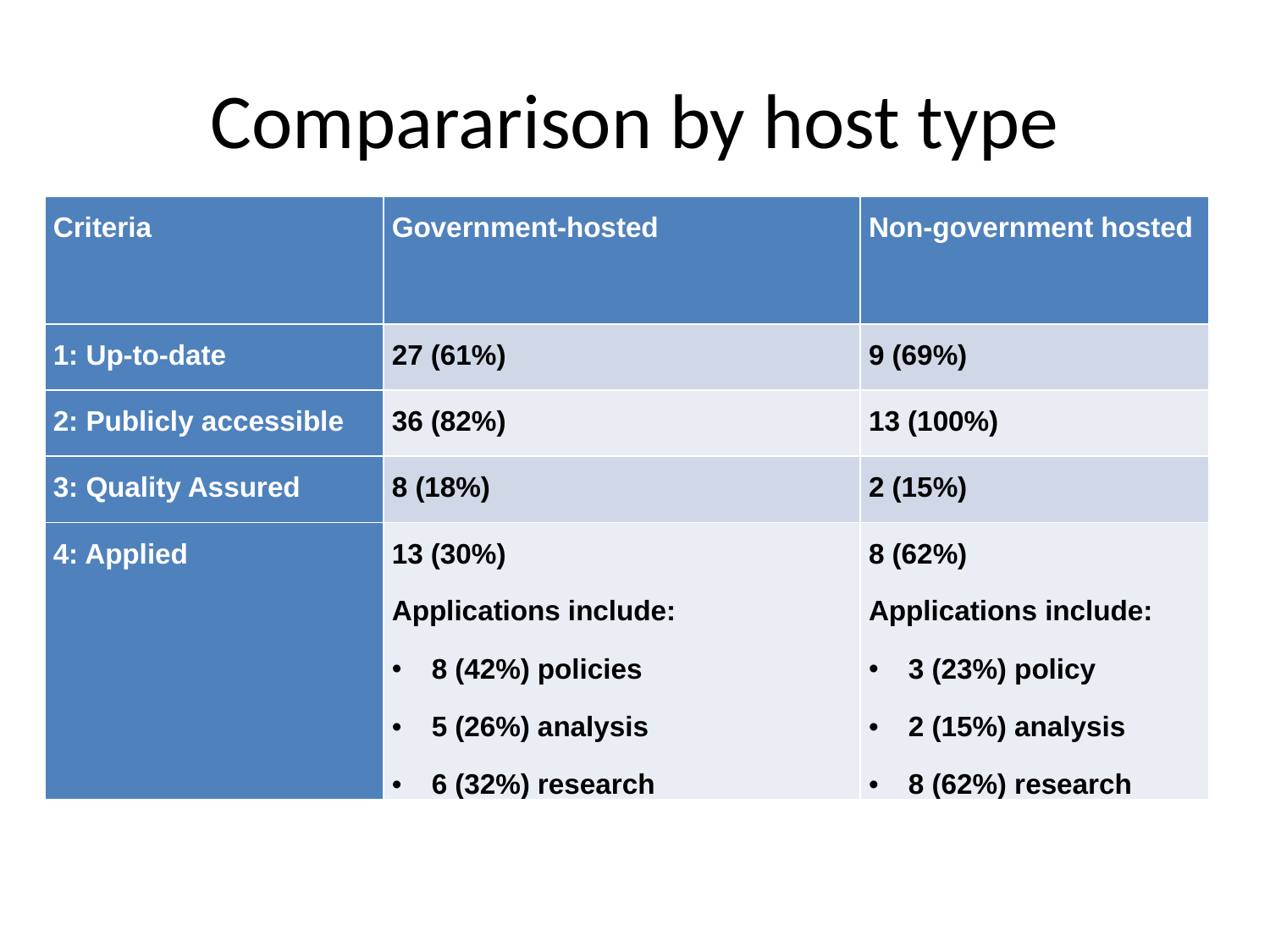

# Compararison by host type
| Criteria | Government-hosted | Non-government hosted |
| --- | --- | --- |
| 1: Up-to-date | 27 (61%) | 9 (69%) |
| 2: Publicly accessible | 36 (82%) | 13 (100%) |
| 3: Quality Assured | 8 (18%) | 2 (15%) |
| 4: Applied | 13 (30%) Applications include: 8 (42%) policies 5 (26%) analysis 6 (32%) research | 8 (62%) Applications include: 3 (23%) policy 2 (15%) analysis 8 (62%) research |